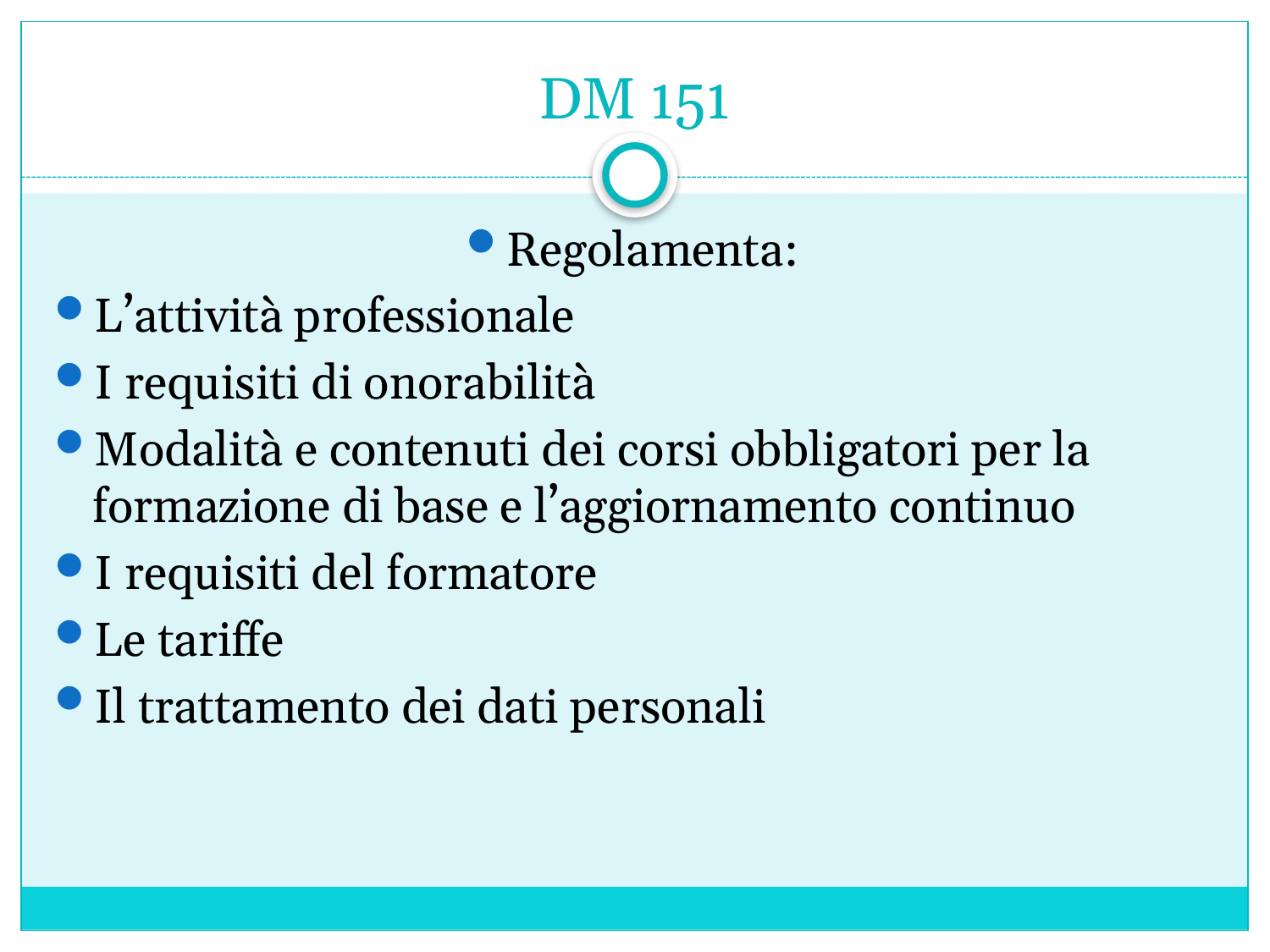

# DM 151
Regolamenta:
L’attività professionale
I requisiti di onorabilità
Modalità e contenuti dei corsi obbligatori per la formazione di base e l’aggiornamento continuo
I requisiti del formatore
Le tariffe
Il trattamento dei dati personali